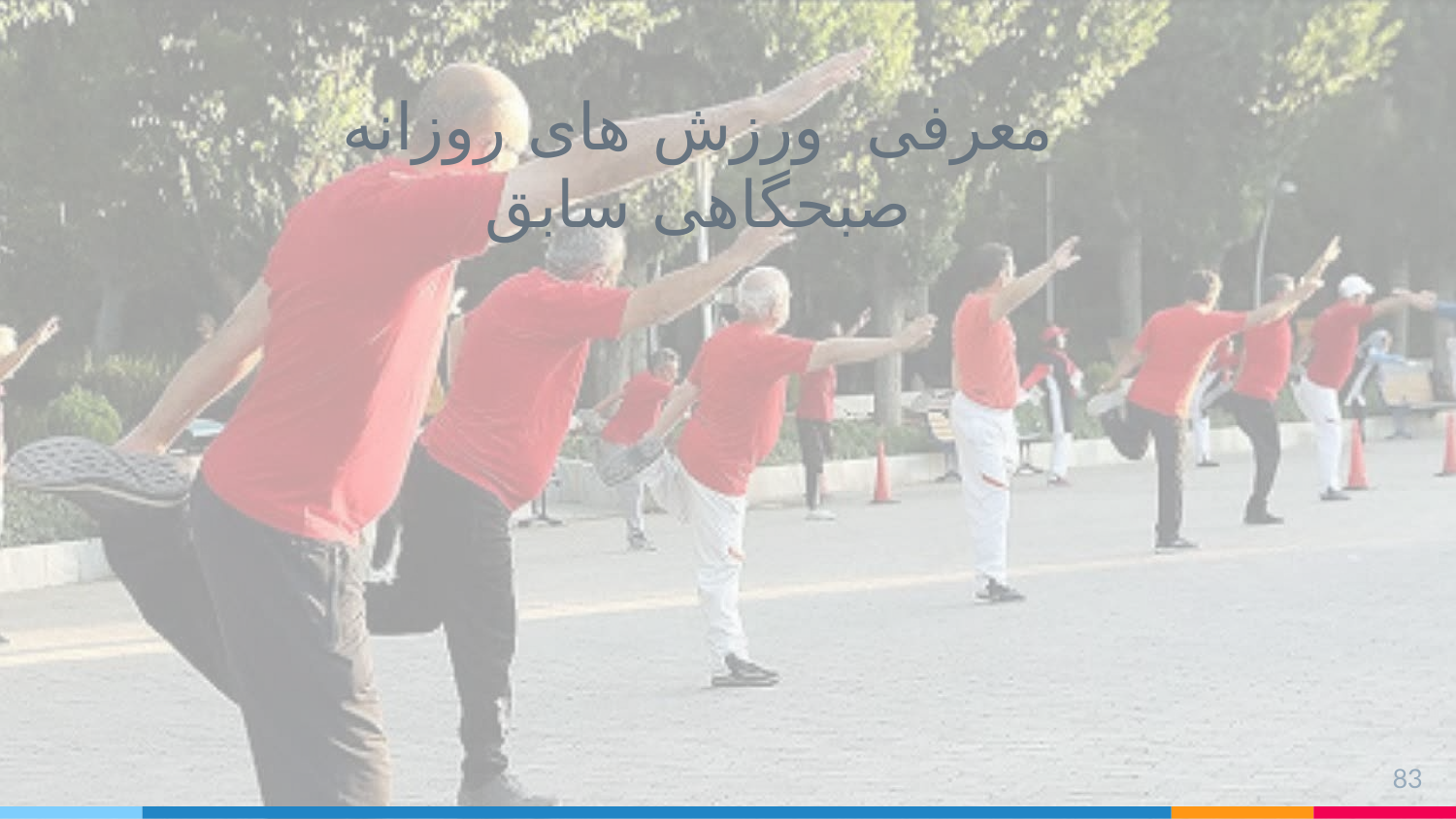

معرفی  ورزش های روزانه
صبحگاهی سابق
83